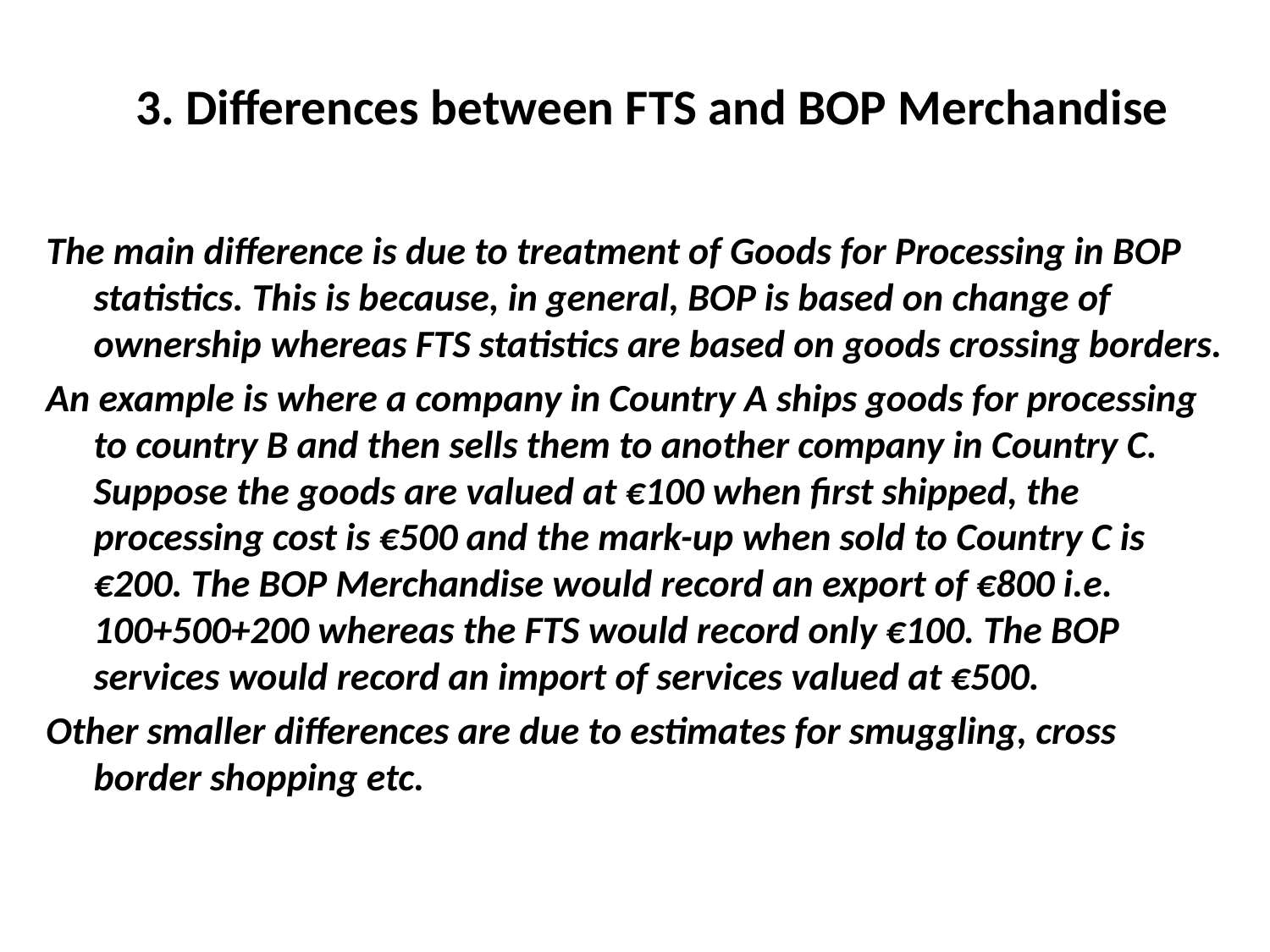

# 3. Differences between FTS and BOP Merchandise
The main difference is due to treatment of Goods for Processing in BOP statistics. This is because, in general, BOP is based on change of ownership whereas FTS statistics are based on goods crossing borders.
An example is where a company in Country A ships goods for processing to country B and then sells them to another company in Country C. Suppose the goods are valued at €100 when first shipped, the processing cost is €500 and the mark-up when sold to Country C is €200. The BOP Merchandise would record an export of €800 i.e. 100+500+200 whereas the FTS would record only €100. The BOP services would record an import of services valued at €500.
Other smaller differences are due to estimates for smuggling, cross border shopping etc.